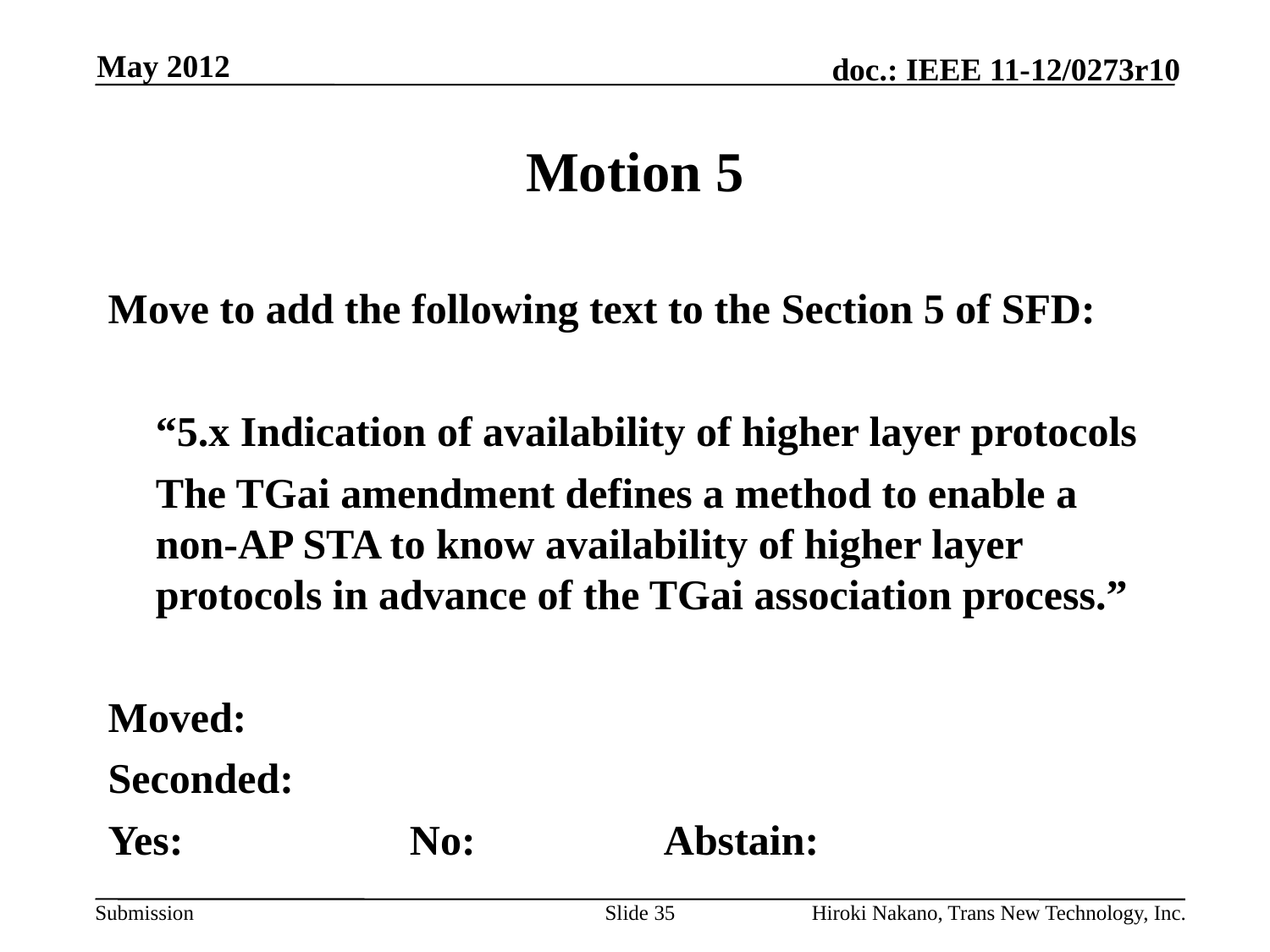

May 2012
# Motion 5
Move to add the following text to the Section 5 of SFD:

	“5.x Indication of availability of higher layer protocols
	The TGai amendment defines a method to enable a non-AP STA to know availability of higher layer protocols in advance of the TGai association process.”

Moved:
Seconded:
Yes:		No:		Abstain:

Slide 35
Hiroki Nakano, Trans New Technology, Inc.